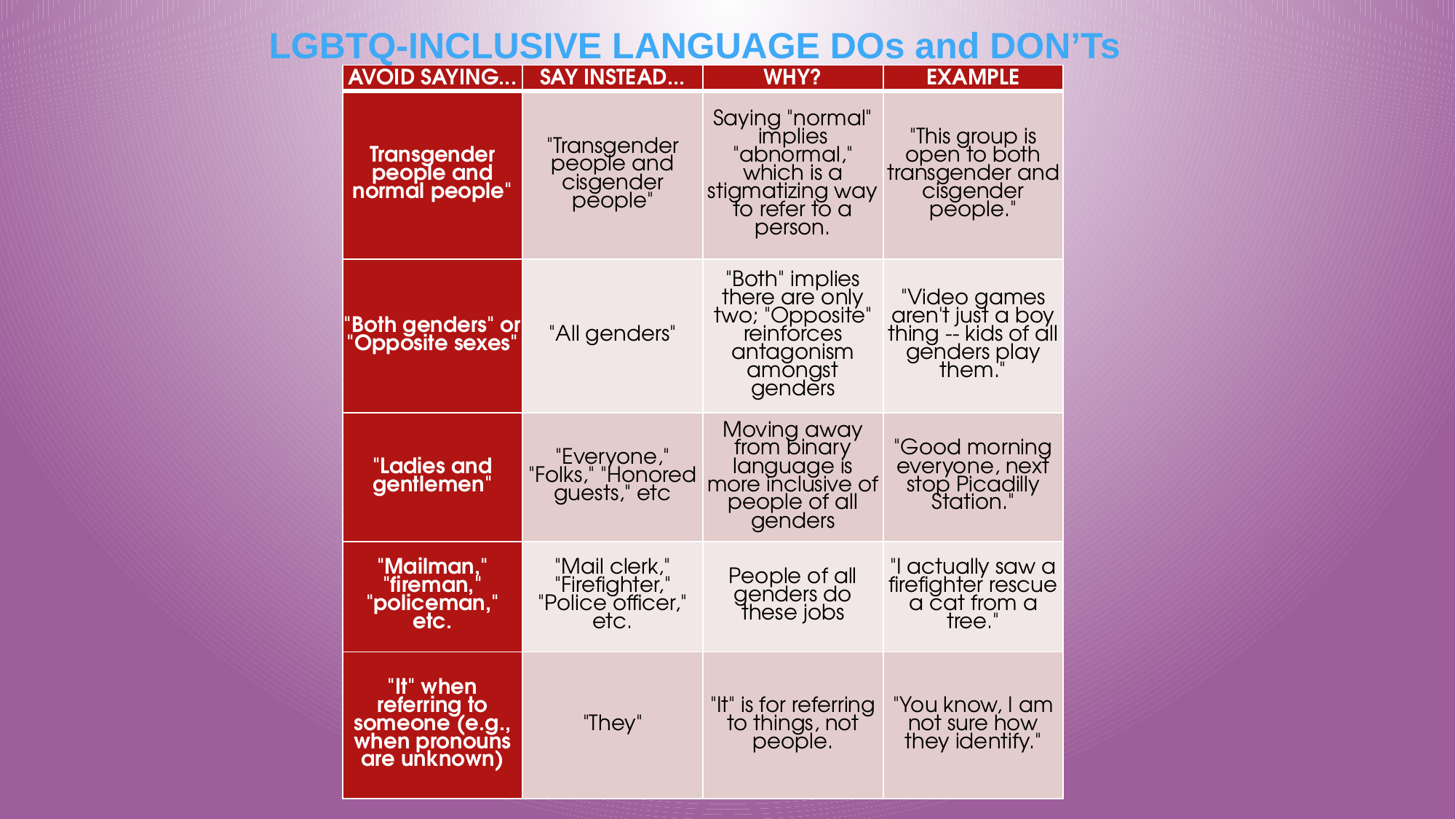

LGBTQ-INCLUSIVE LANGUAGE DOs and DON’Ts
| AVOID SAYING... | SAY INSTEAD... | WHY? | EXAMPLE |
| --- | --- | --- | --- |
| Transgender people and normal people" | "Transgender people and cisgender people" | Saying "normal" implies "abnormal," which is a stigmatizing way to refer to a person. | "This group is open to both transgender and cisgender people." |
| "Both genders" or "Opposite sexes" | "All genders" | "Both" implies there are only two; "Opposite" reinforces antagonism amongst genders | "Video games aren't just a boy thing -- kids of all genders play them." |
| "Ladies and gentlemen" | "Everyone," "Folks," "Honored guests," etc | Moving away from binary language is more inclusive of people of all genders | "Good morning everyone, next stop Picadilly Station." |
| "Mailman," "fireman," "policeman," etc. | "Mail clerk," "Firefighter," "Police officer," etc. | People of all genders do these jobs | "I actually saw a firefighter rescue a cat from a tree." |
| "It" when referring to someone (e.g., when pronouns are unknown) | "They" | "It" is for referring to things, not people. | "You know, I am not sure how they identify." |